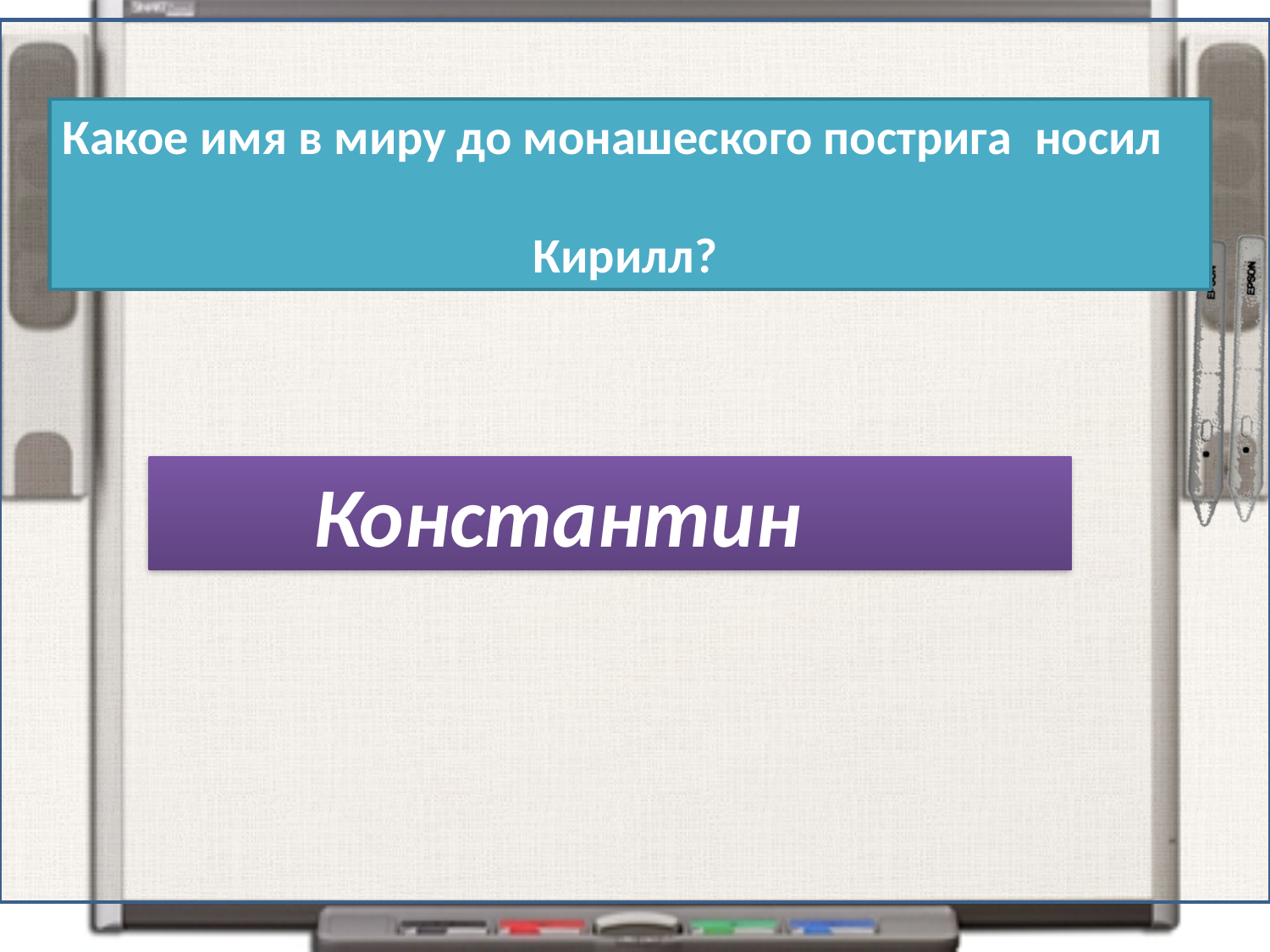

Какое имя в миру до монашеского пострига  носил
                                          Кирилл?
        Константин